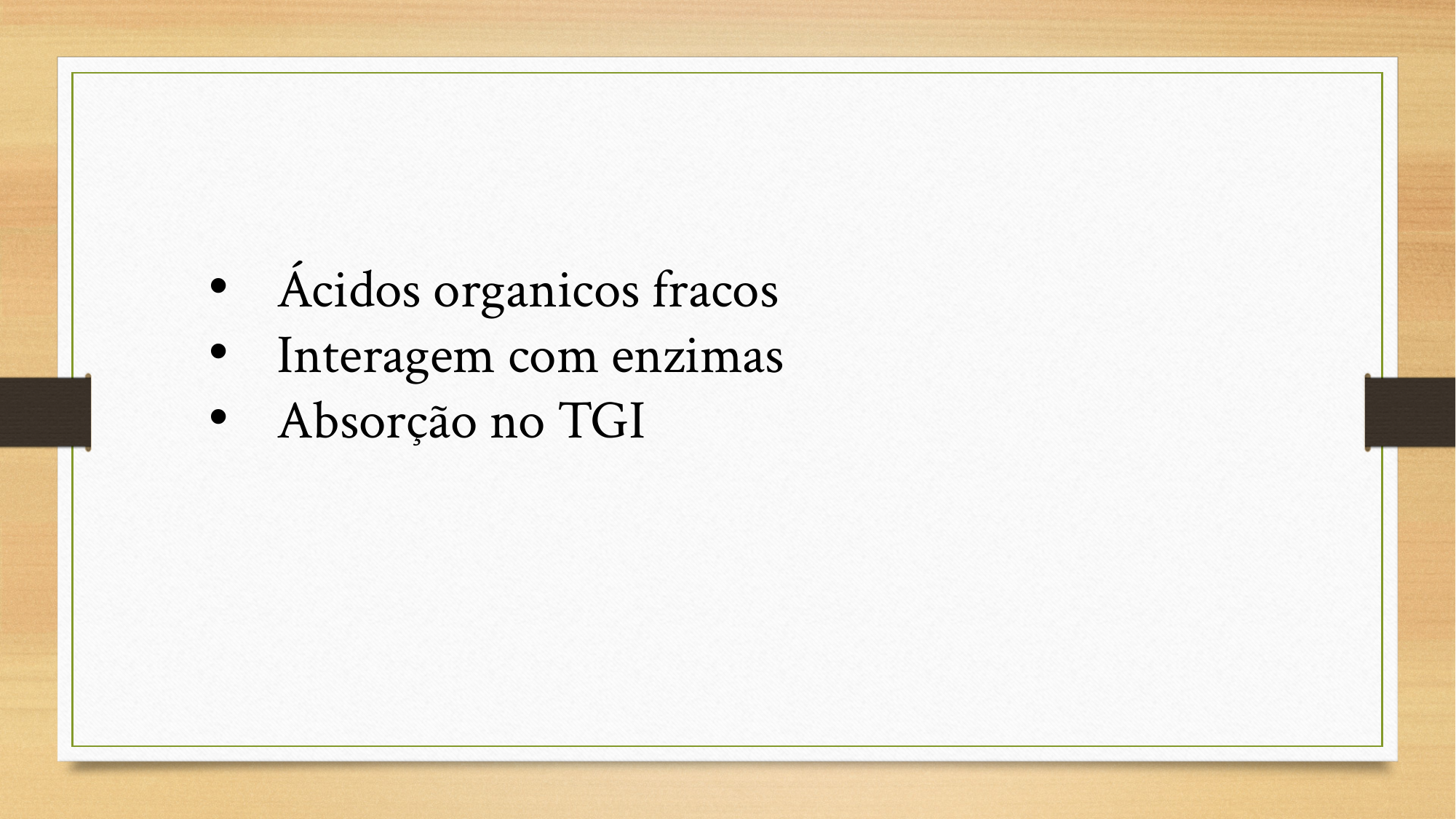

Ácidos organicos fracos
Interagem com enzimas
Absorção no TGI